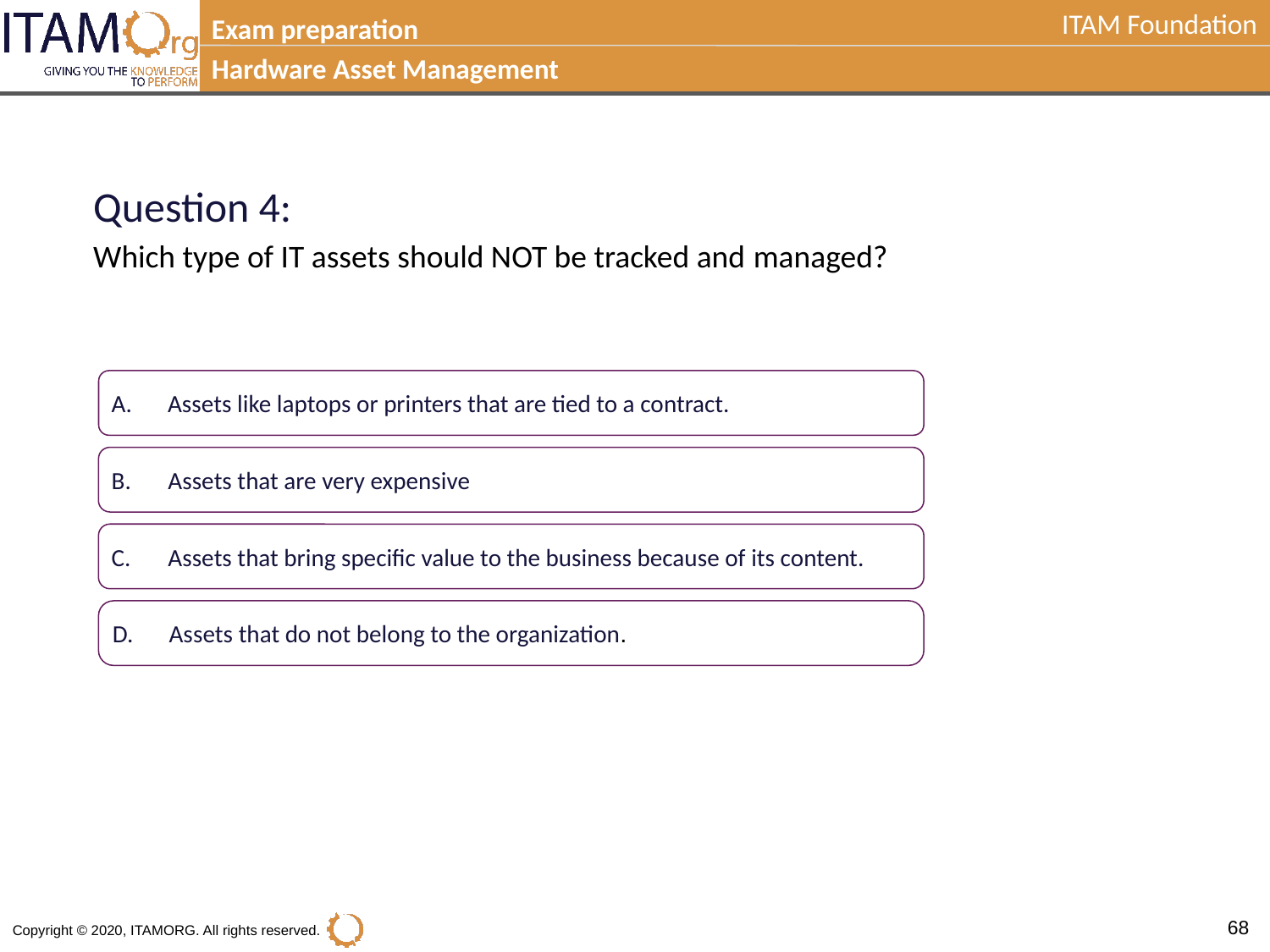

Exam preparation
Hardware Asset Management
Question 4:
Which type of IT assets should NOT be tracked and managed?
A.	Assets like laptops or printers that are tied to a contract.
B.	Assets that are very expensive
C.	Assets that bring specific value to the business because of its content.
D.	Assets that do not belong to the organization.